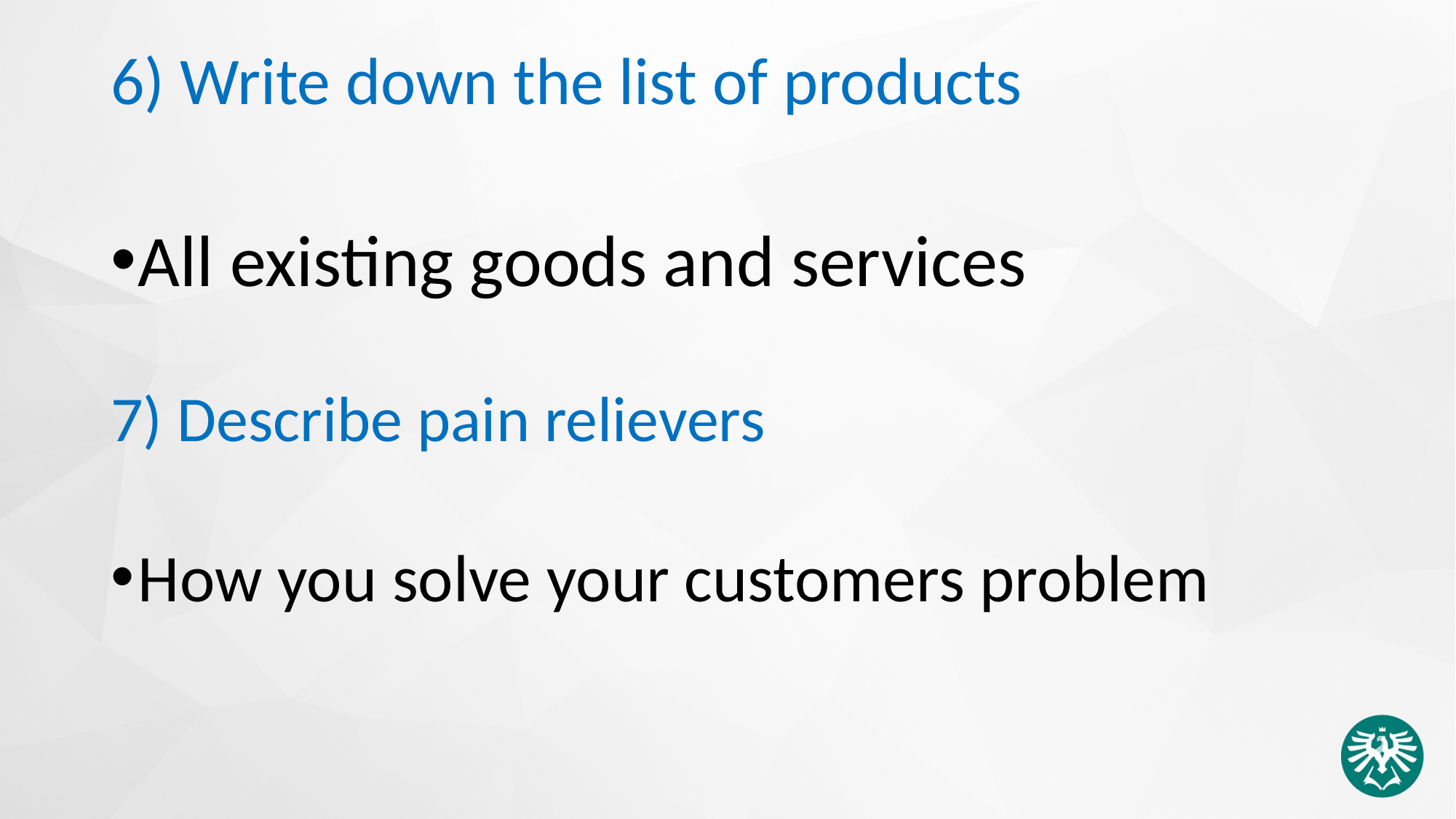

# 6) Write down the list of products
All existing goods and services

7) Describe pain relievers
How you solve your customers problem